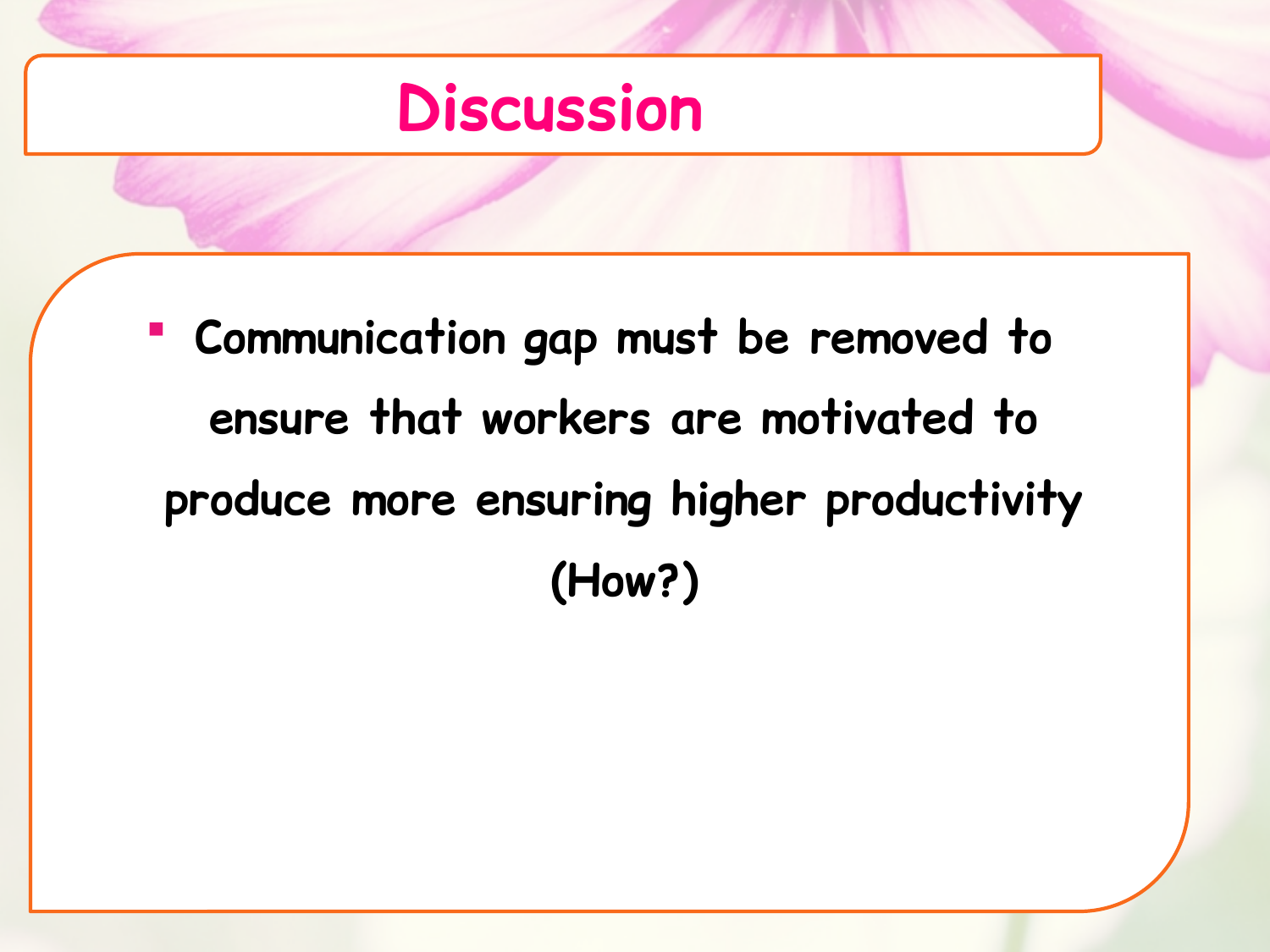

Discussion

Communication gap must be removed to ensure that workers are motivated to produce more ensuring higher productivity (How?)